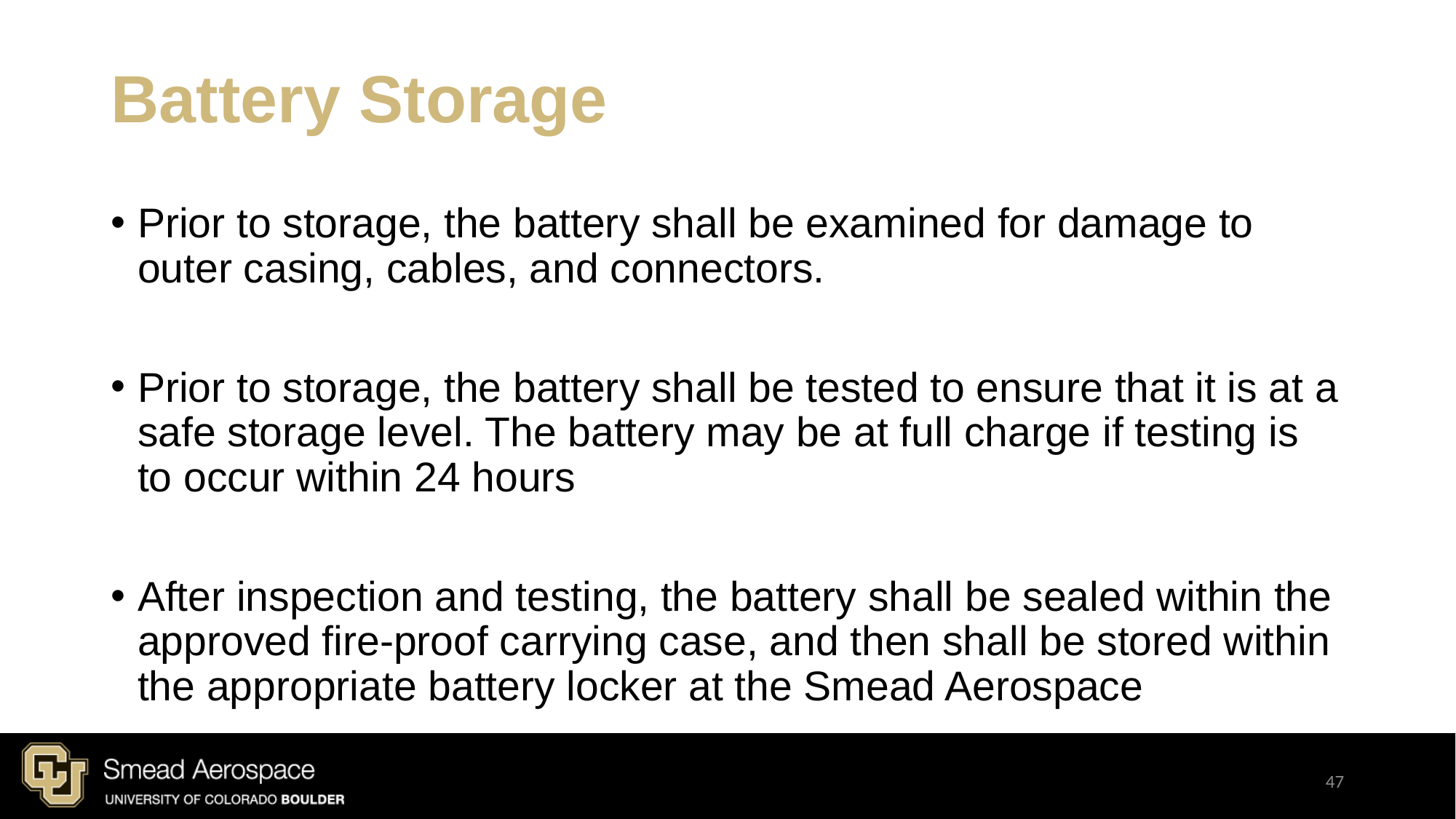

# Battery Storage
Prior to storage, the battery shall be examined for damage to outer casing, cables, and connectors.

Prior to storage, the battery shall be tested to ensure that it is at a safe storage level. The battery may be at full charge if testing is to occur within 24 hours

After inspection and testing, the battery shall be sealed within the approved fire-proof carrying case, and then shall be stored within the appropriate battery locker at the Smead Aerospace

47